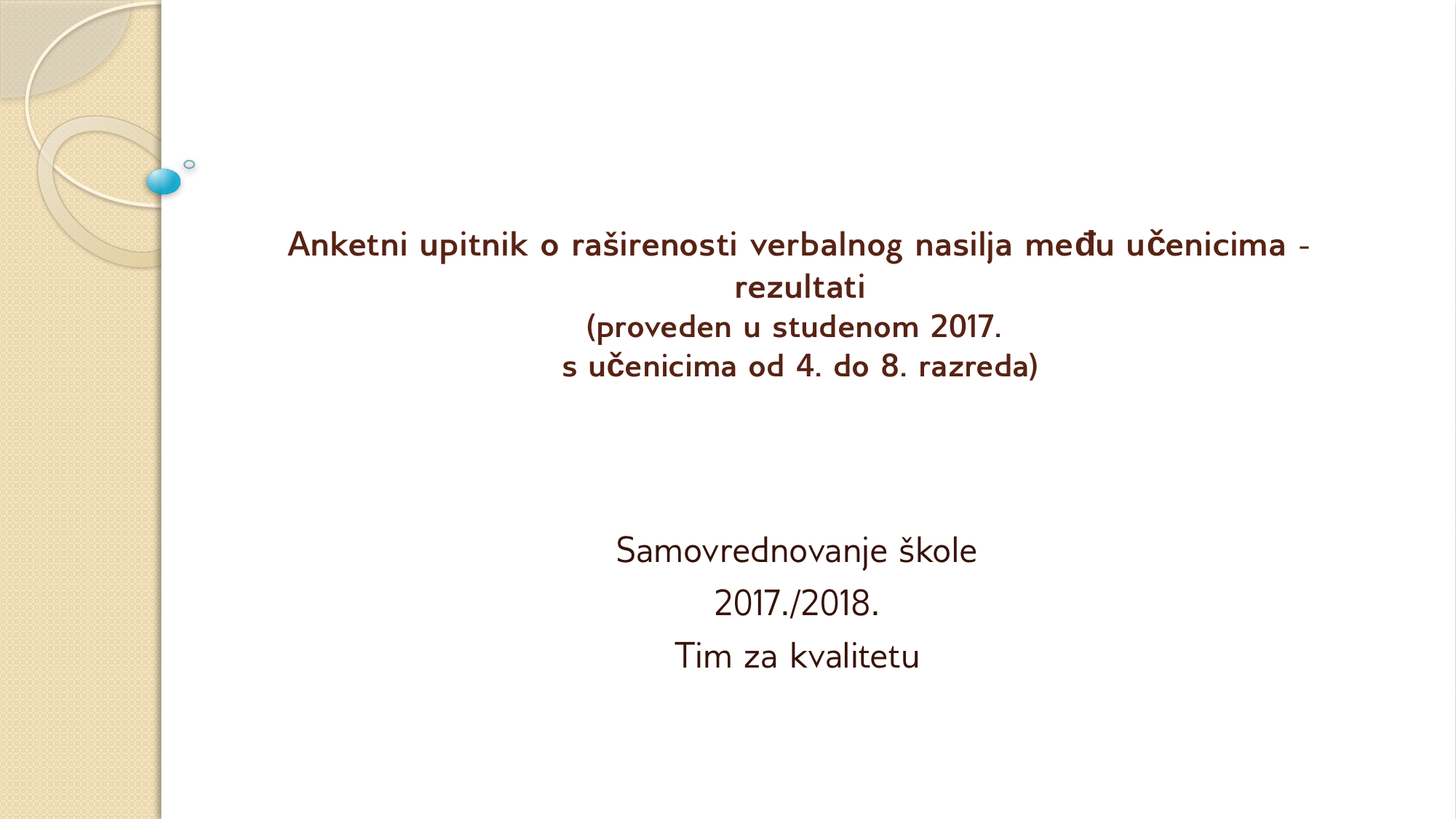

# Anketni upitnik o raširenosti verbalnog nasilja među učenicima - rezultati (proveden u studenom 2017. s učenicima od 4. do 8. razreda)

Samovrednovanje škole
2017./2018.
Tim za kvalitetu